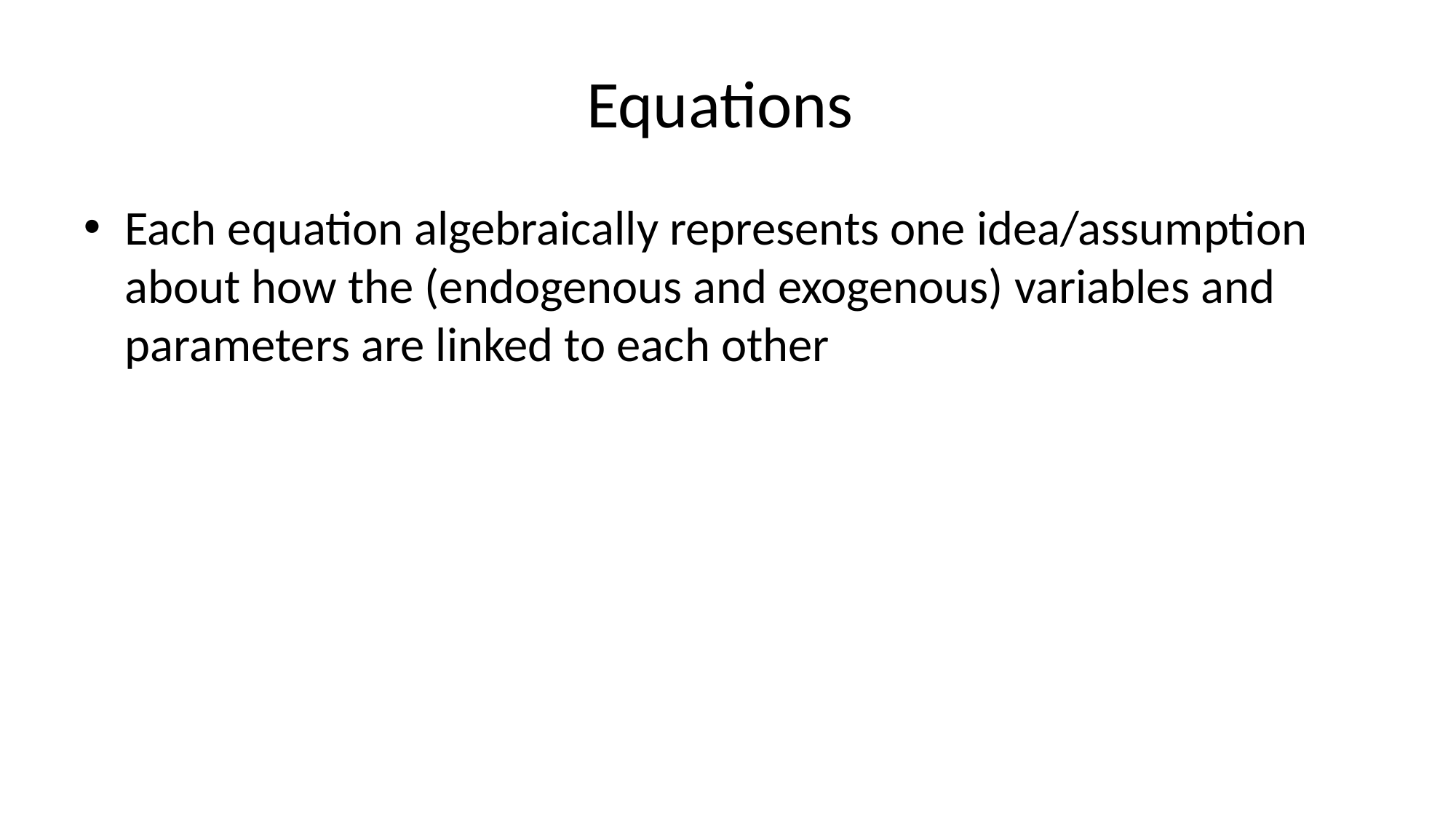

# Equations
Each equation algebraically represents one idea/assumption about how the (endogenous and exogenous) variables and parameters are linked to each other